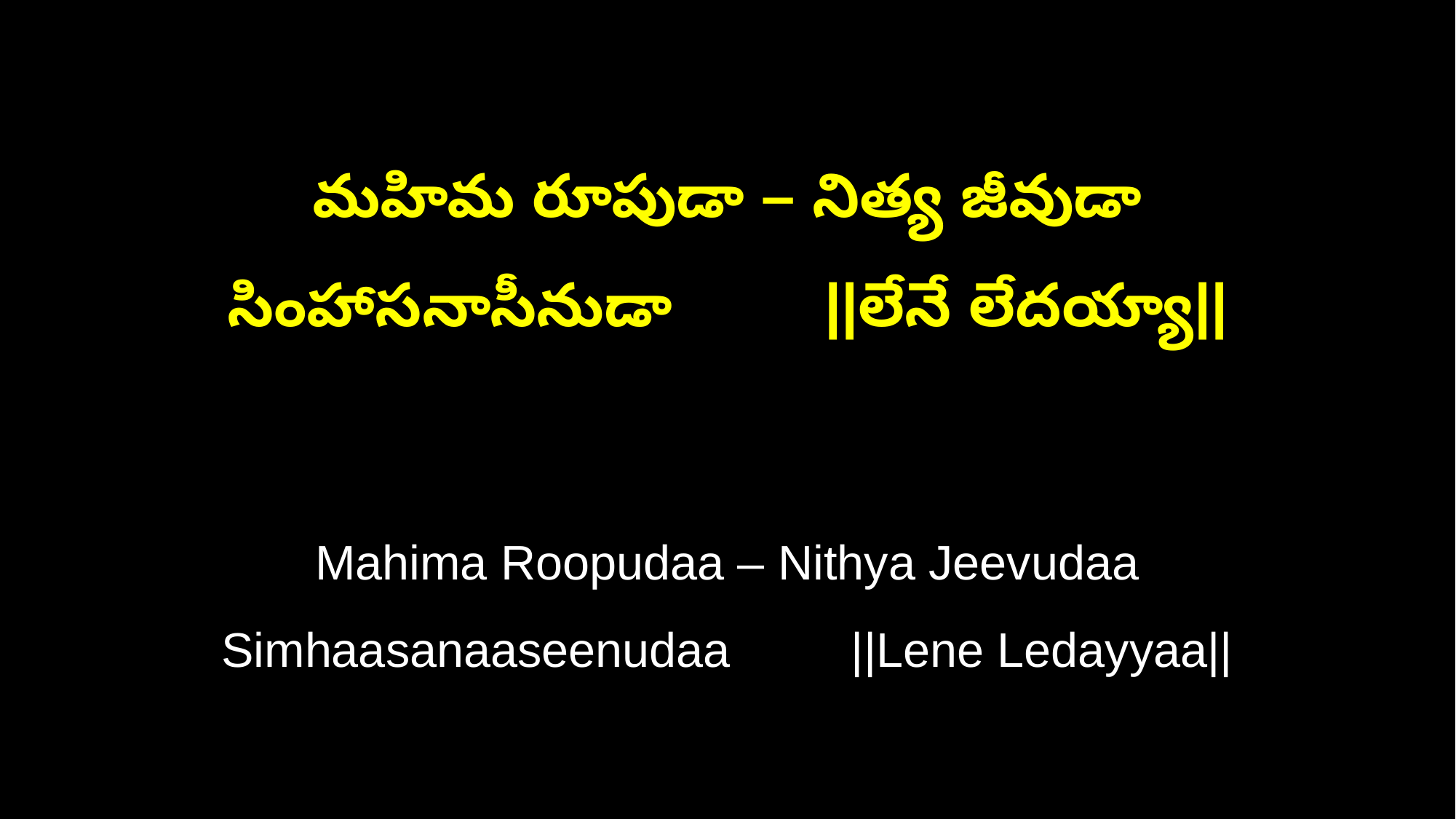

మహిమ రూపుడా – నిత్య జీవుడా
సింహాసనాసీనుడా         ||లేనే లేదయ్యా||
Mahima Roopudaa – Nithya Jeevudaa
Simhaasanaaseenudaa         ||Lene Ledayyaa||